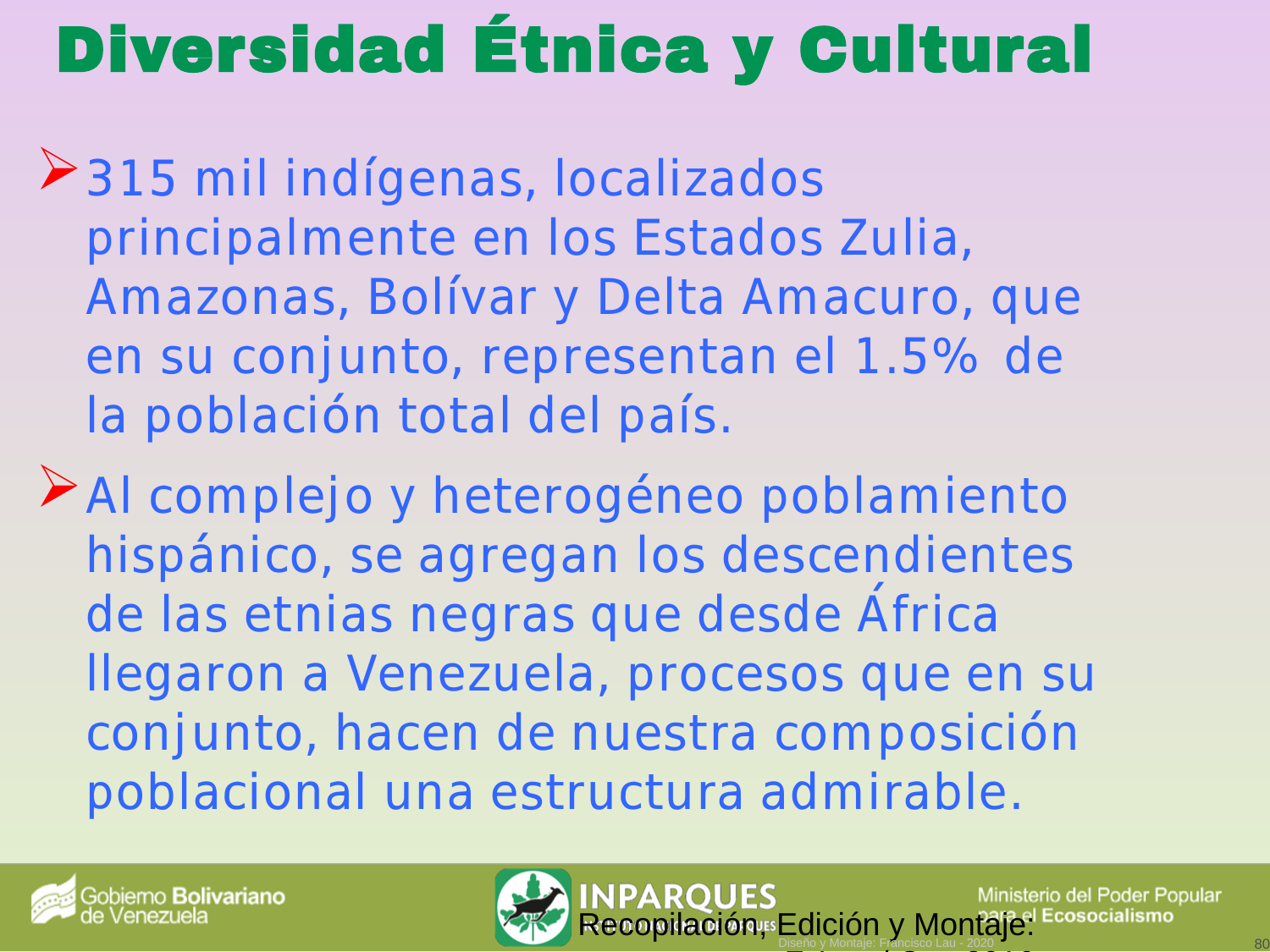

Diversidad Étnica y Cultural
315 mil indígenas, localizados principalmente en los Estados Zulia, Amazonas, Bolívar y Delta Amacuro, que en su conjunto, representan el 1.5% de la población total del país.
Al complejo y heterogéneo poblamiento hispánico, se agregan los descendientes de las etnias negras que desde África llegaron a Venezuela, procesos que en su conjunto, hacen de nuestra composición poblacional una estructura admirable.
Recopilación, Edición y Montaje: F. Lau / Oct. 2016
80
Diseño y Montaje: Francisco Lau - 2020